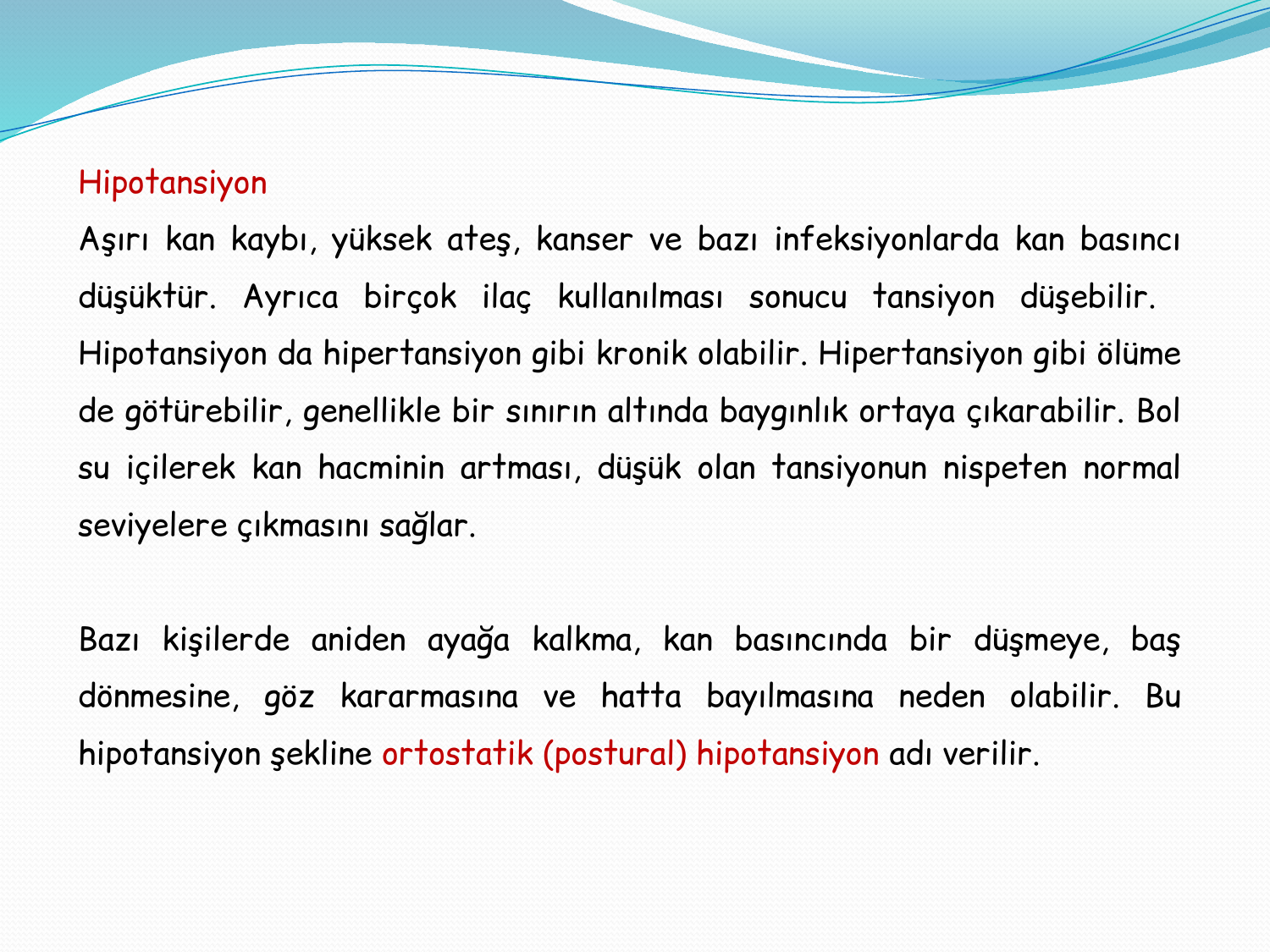

Hipotansiyon
Aşırı kan kaybı, yüksek ateş, kanser ve bazı infeksiyonlarda kan basıncı düşüktür. Ayrıca birçok ilaç kullanılması sonucu tansiyon düşebilir.  Hipotansiyon da hipertansiyon gibi kronik olabilir. Hipertansiyon gibi ölüme de götürebilir, genellikle bir sınırın altında baygınlık ortaya çıkarabilir. Bol su içilerek kan hacminin artması, düşük olan tansiyonun nispeten normal seviyelere çıkmasını sağlar.

Bazı kişilerde aniden ayağa kalkma, kan basıncında bir düşmeye, baş dönmesine, göz kararmasına ve hatta bayılmasına neden olabilir. Bu hipotansiyon şekline ortostatik (postural) hipotansiyon adı verilir.